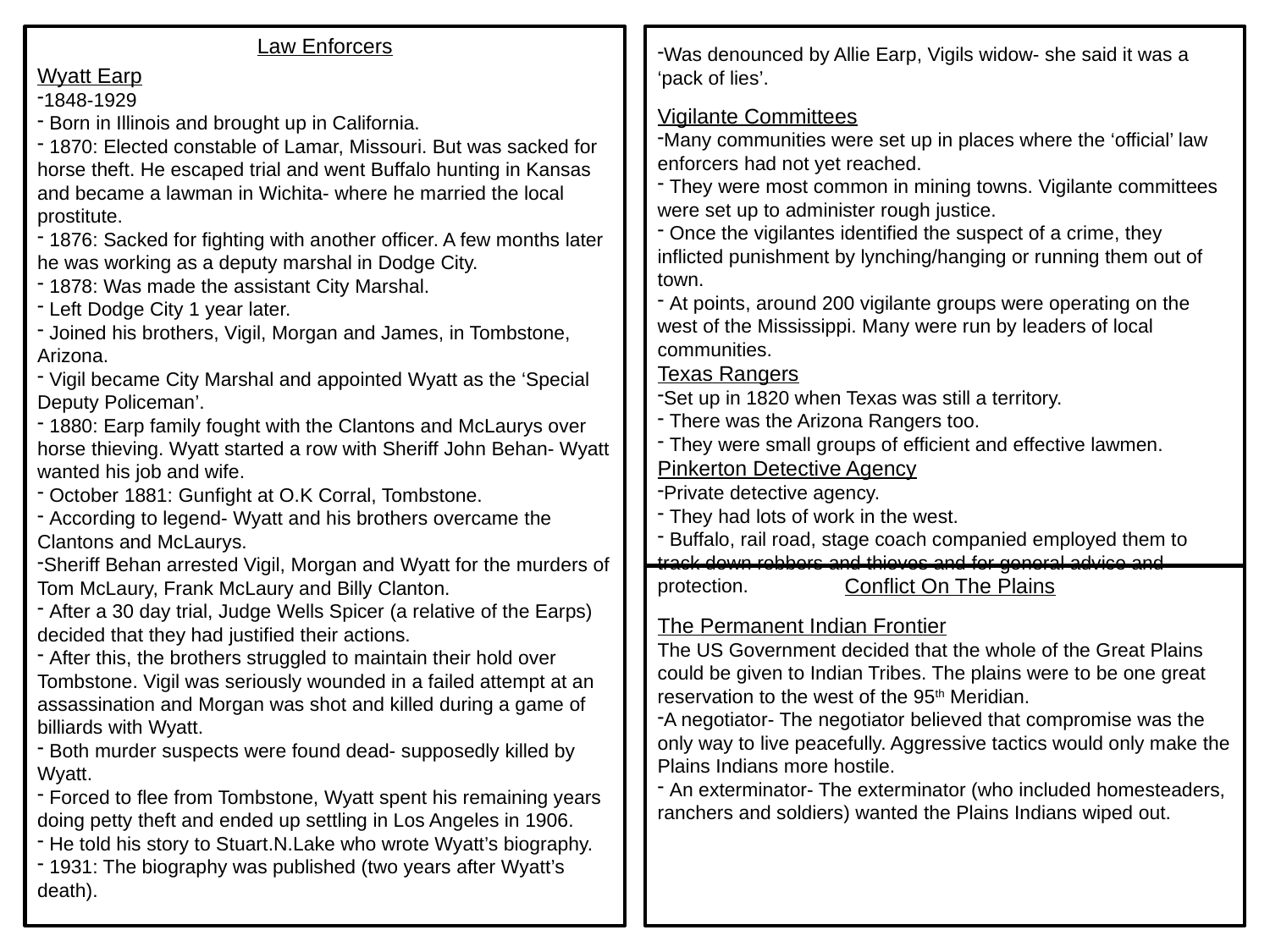

Law Enforcers

Was denounced by Allie Earp, Vigils widow- she said it was a ‘pack of lies’.

Wyatt Earp
1848-1929
 Born in Illinois and brought up in California.
 1870: Elected constable of Lamar, Missouri. But was sacked for horse theft. He escaped trial and went Buffalo hunting in Kansas and became a lawman in Wichita- where he married the local prostitute.
 1876: Sacked for fighting with another officer. A few months later he was working as a deputy marshal in Dodge City.
 1878: Was made the assistant City Marshal.
 Left Dodge City 1 year later.
 Joined his brothers, Vigil, Morgan and James, in Tombstone, Arizona.
 Vigil became City Marshal and appointed Wyatt as the ‘Special Deputy Policeman’.
 1880: Earp family fought with the Clantons and McLaurys over horse thieving. Wyatt started a row with Sheriff John Behan- Wyatt wanted his job and wife.
 October 1881: Gunfight at O.K Corral, Tombstone.
 According to legend- Wyatt and his brothers overcame the Clantons and McLaurys.
Sheriff Behan arrested Vigil, Morgan and Wyatt for the murders of Tom McLaury, Frank McLaury and Billy Clanton.
 After a 30 day trial, Judge Wells Spicer (a relative of the Earps) decided that they had justified their actions.
 After this, the brothers struggled to maintain their hold over Tombstone. Vigil was seriously wounded in a failed attempt at an assassination and Morgan was shot and killed during a game of billiards with Wyatt.
 Both murder suspects were found dead- supposedly killed by Wyatt.
 Forced to flee from Tombstone, Wyatt spent his remaining years doing petty theft and ended up settling in Los Angeles in 1906.
 He told his story to Stuart.N.Lake who wrote Wyatt’s biography.
 1931: The biography was published (two years after Wyatt’s death).
Vigilante Committees
Many communities were set up in places where the ‘official’ law enforcers had not yet reached.
 They were most common in mining towns. Vigilante committees were set up to administer rough justice.
 Once the vigilantes identified the suspect of a crime, they inflicted punishment by lynching/hanging or running them out of town.
 At points, around 200 vigilante groups were operating on the west of the Mississippi. Many were run by leaders of local communities.
Texas Rangers
Set up in 1820 when Texas was still a territory.
 There was the Arizona Rangers too.
 They were small groups of efficient and effective lawmen.
Pinkerton Detective Agency
Private detective agency.
 They had lots of work in the west.
 Buffalo, rail road, stage coach companied employed them to track down robbers and thieves and for general advice and protection.
Conflict On The Plains
The Permanent Indian Frontier
The US Government decided that the whole of the Great Plains could be given to Indian Tribes. The plains were to be one great reservation to the west of the 95th Meridian.
A negotiator- The negotiator believed that compromise was the only way to live peacefully. Aggressive tactics would only make the Plains Indians more hostile.
 An exterminator- The exterminator (who included homesteaders, ranchers and soldiers) wanted the Plains Indians wiped out.